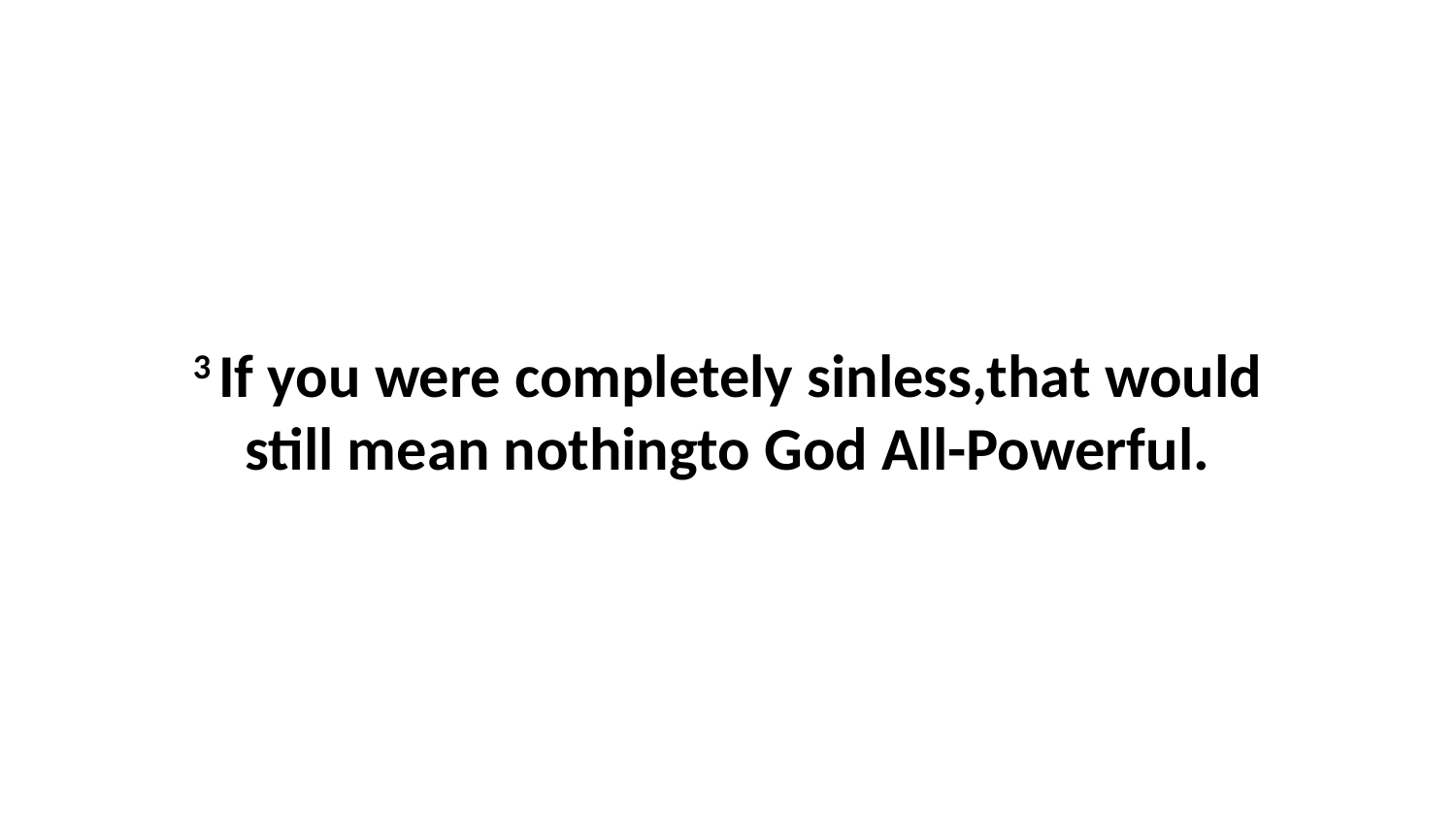

3 If you were completely sinless,that would still mean nothingto God All-Powerful.